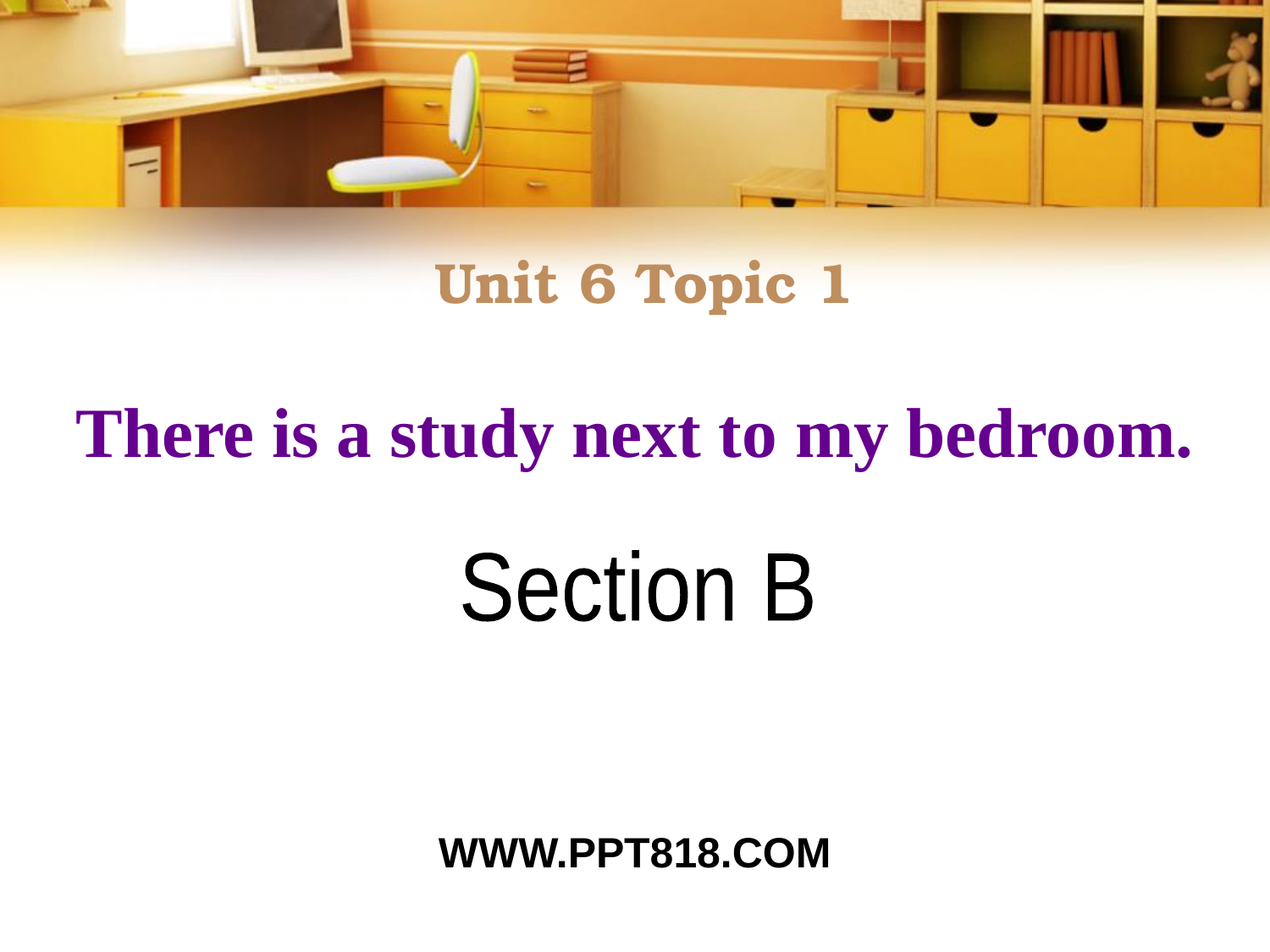

Unit 6 Topic 1
There is a study next to my bedroom.
Section B
WWW.PPT818.COM